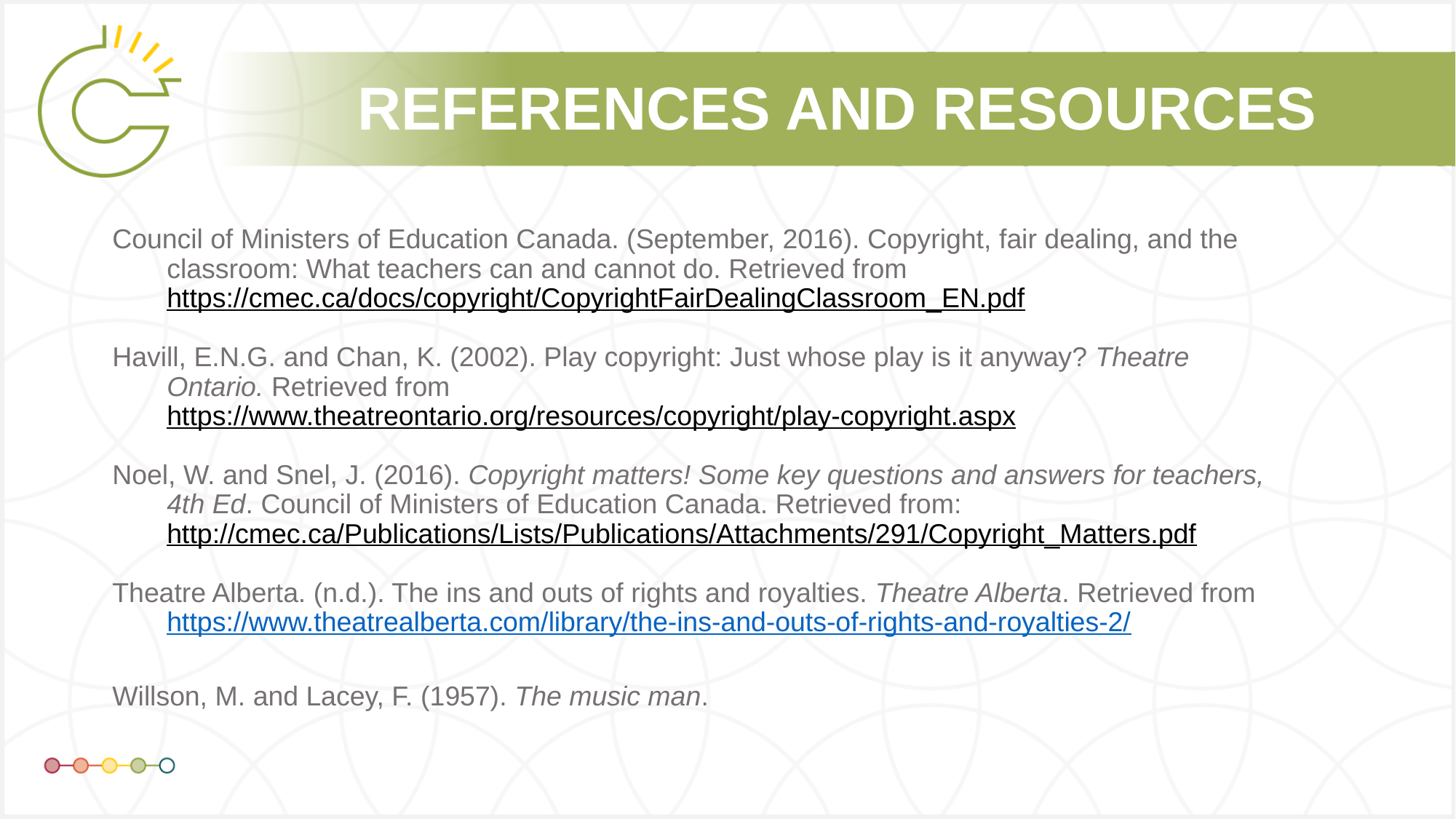

Council of Ministers of Education Canada. (September, 2016). Copyright, fair dealing, and the
classroom: What teachers can and cannot do. Retrieved from
https://cmec.ca/docs/copyright/CopyrightFairDealingClassroom_EN.pdf
Havill, E.N.G. and Chan, K. (2002). Play copyright: Just whose play is it anyway? Theatre
Ontario. Retrieved from
https://www.theatreontario.org/resources/copyright/play-copyright.aspx

Noel, W. and Snel, J. (2016). Copyright matters! Some key questions and answers for teachers,
4th Ed. Council of Ministers of Education Canada. Retrieved from:
http://cmec.ca/Publications/Lists/Publications/Attachments/291/Copyright_Matters.pdf
Theatre Alberta. (n.d.). The ins and outs of rights and royalties. Theatre Alberta. Retrieved from
https://www.theatrealberta.com/library/the-ins-and-outs-of-rights-and-royalties-2/
Willson, M. and Lacey, F. (1957). The music man.